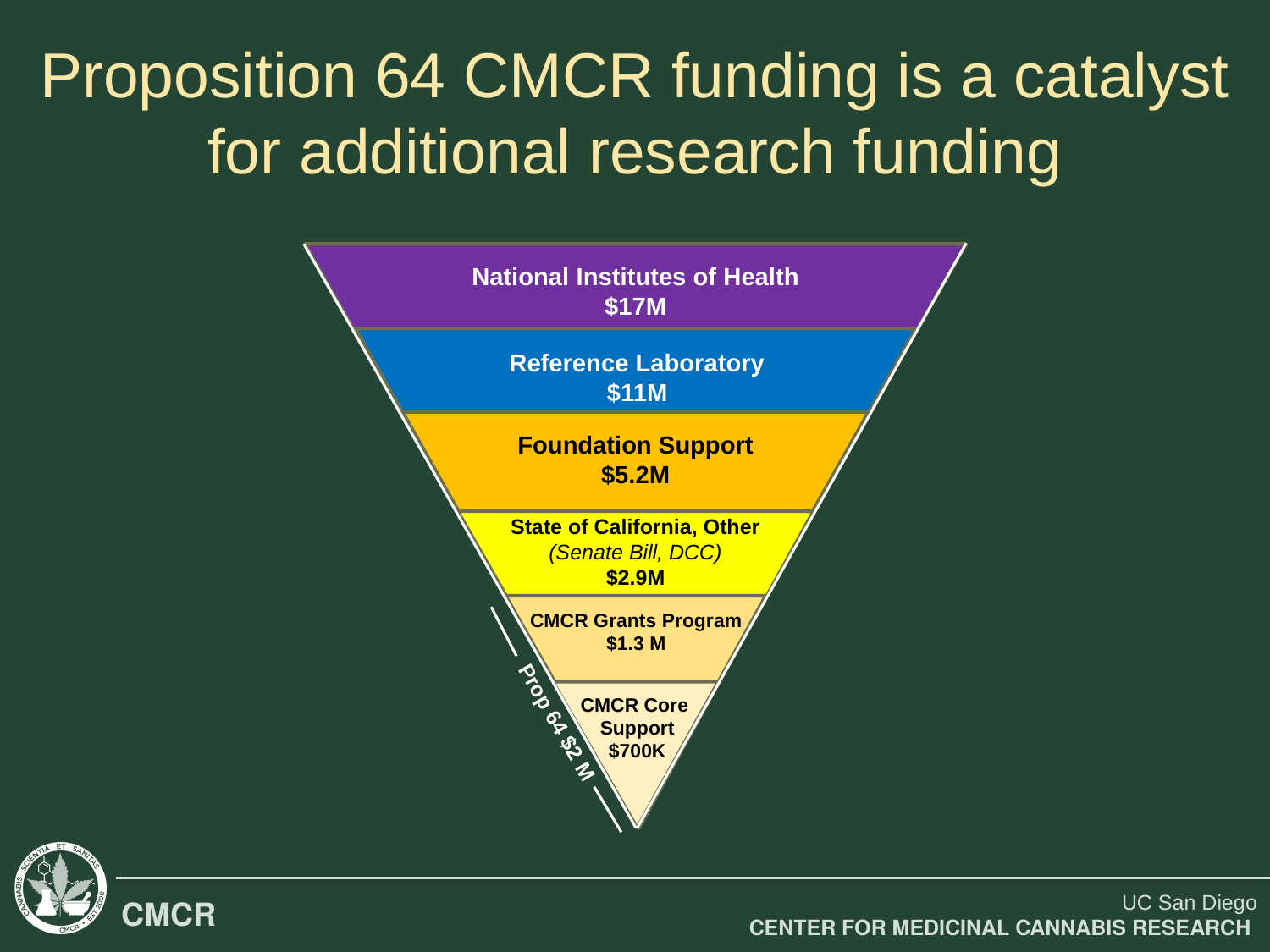

Proposition 64 CMCR funding is a catalyst for additional research funding

National Institutes of Health
$17M

Reference Laboratory
$11M

Foundation Support
$5.2M
State of California, Other
(Senate Bill, DCC)
$2.9M

CMCR Grants Program
$1.3 M

CMCR Core
Support
$700K
Prop 64 $2 M